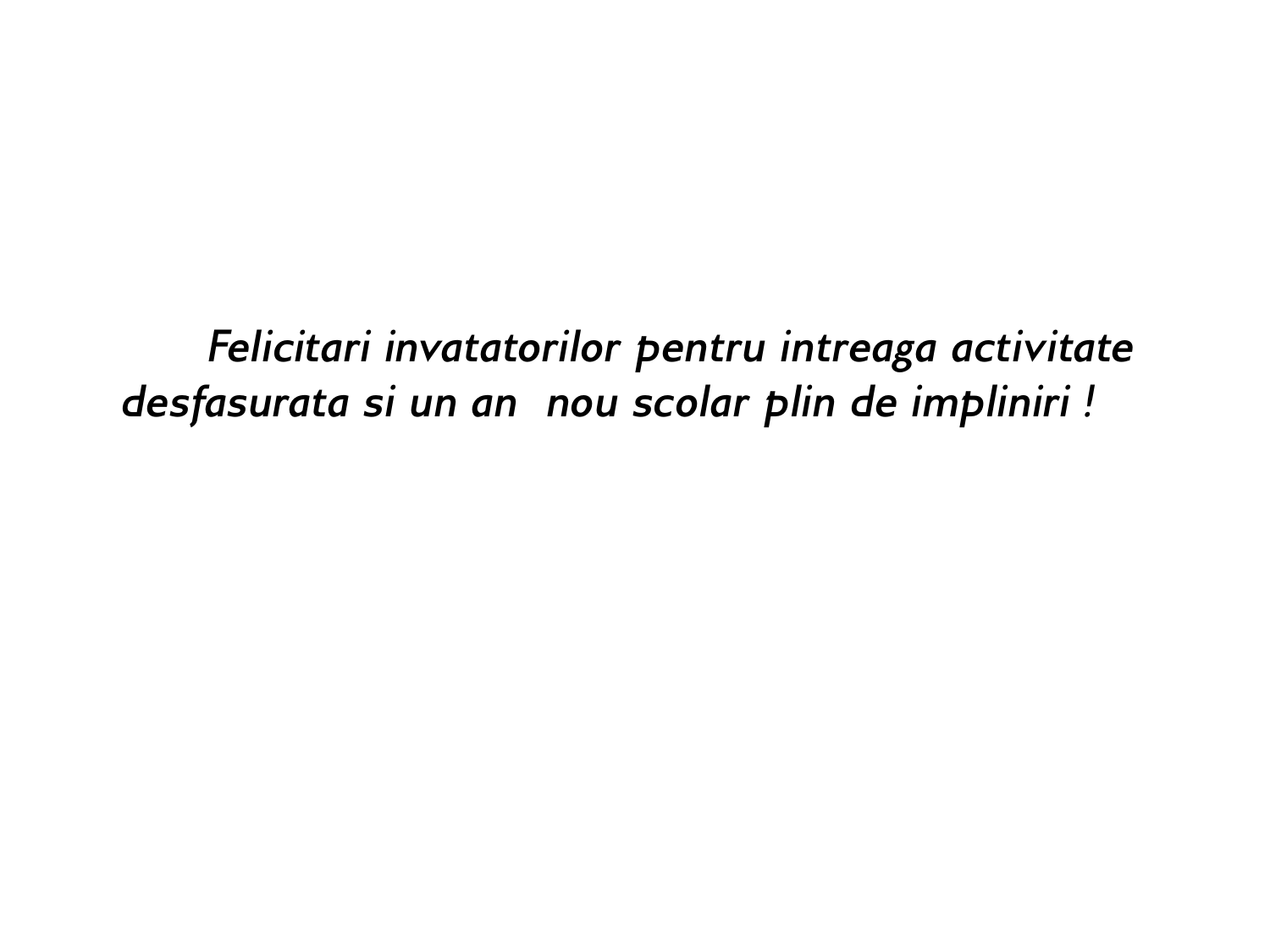

Felicitari invatatorilor pentru intreaga activitate desfasurata si un an  nou scolar plin de impliniri !